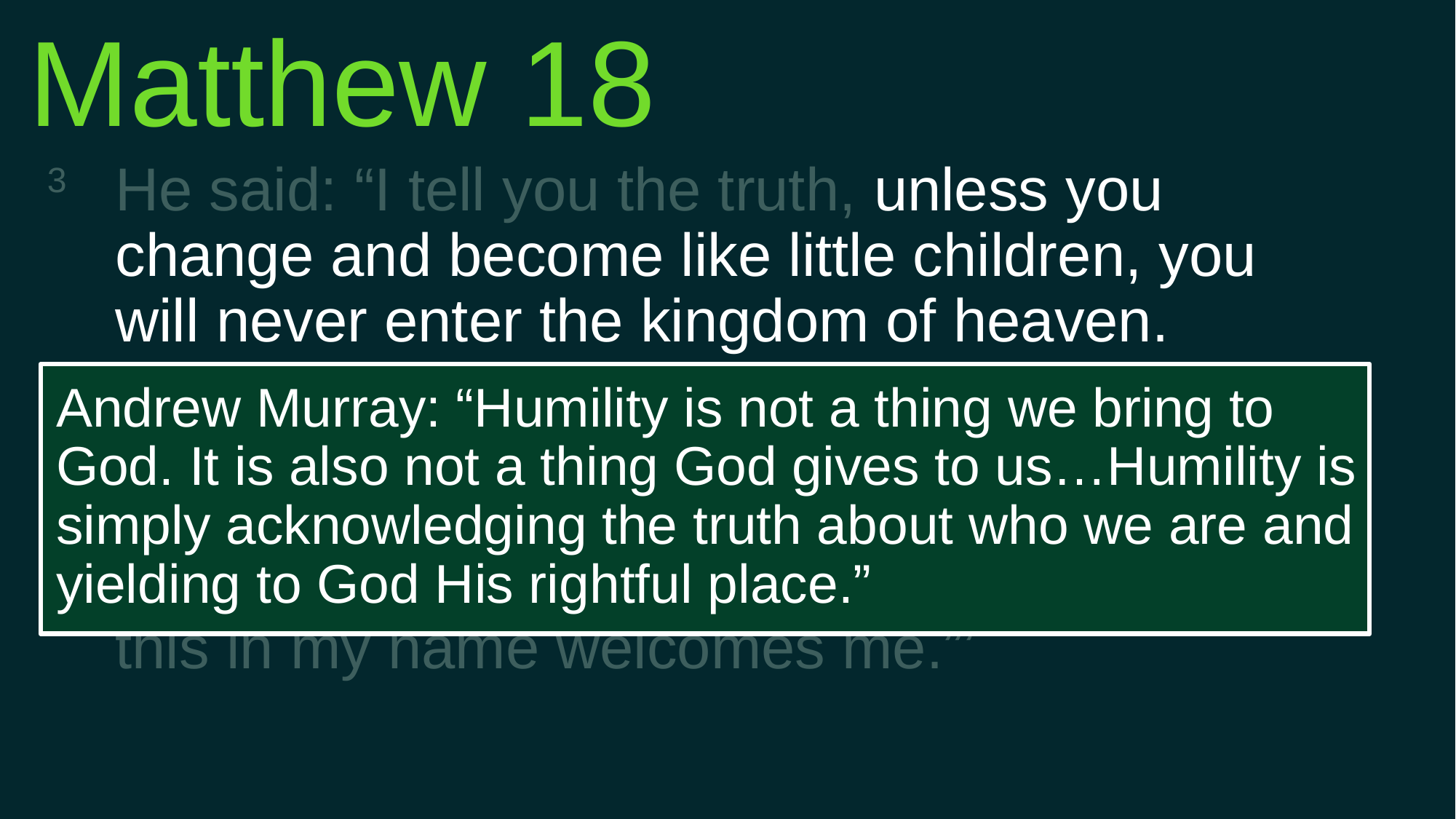

Matthew 18
3	He said: “I tell you the truth, unless you change and become like little children, you will never enter the kingdom of heaven.
4	Therefore, whoever humbles himself like this child is the greatest in the kingdom of heaven.
5	And whoever welcomes a little child like this in my name welcomes me.”’

Andrew Murray: “Humility is not a thing we bring to God. It is also not a thing God gives to us…Humility is simply acknowledging the truth about who we are and yielding to God His rightful place.”